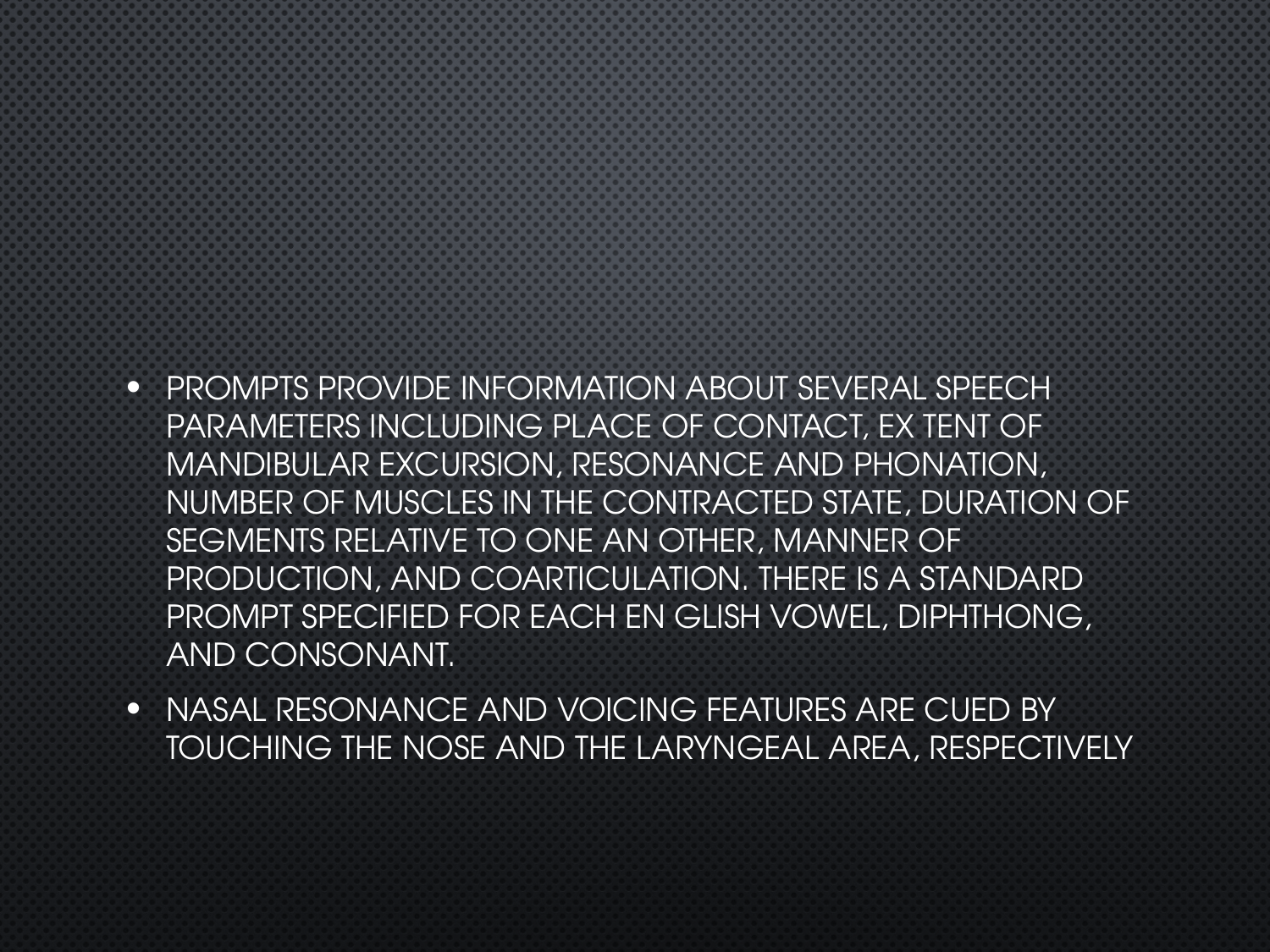

#
Prompts provide information about several speech parameters including place of contact, ex tent of mandibular excursion, resonance and phonation, number of muscles in the contracted state, duration of segments relative to one an other, manner of production, and coarticulation. There is a standard prompt specified for each En glish vowel, diphthong, and consonant.
Nasal resonance and voicing features are cued by touching the nose and the laryngeal area, respectively